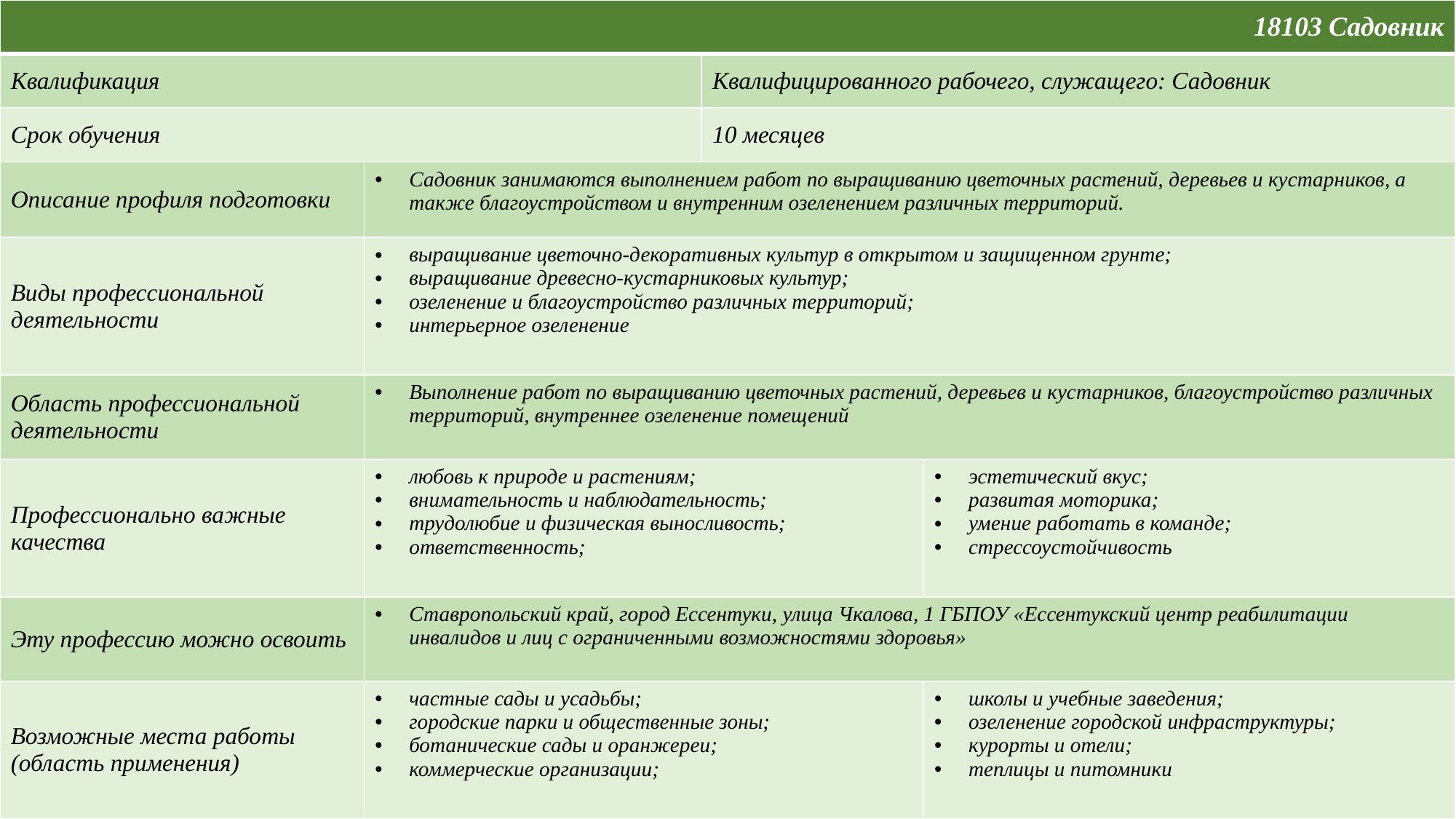

| 18103 Садовник |  |  |  |
| --- | --- | --- | --- |
| Квалификация |  | Квалифицированного рабочего, служащего: Садовник |  |
| Срок обучения |  | 10 месяцев |  |
| Описание профиля подготовки | Садовник занимаются выполнением работ по выращиванию цветочных растений, деревьев и кустарников, а также благоустройством и внутренним озеленением различных территорий. |  |  |
| Виды профессиональной деятельности | выращивание цветочно-декоративных культур в открытом и защищенном грунте; выращивание древесно-кустарниковых культур; озеленение и благоустройство различных территорий; интерьерное озеленение |  |  |
| Область профессиональной деятельности | Выполнение работ по выращиванию цветочных растений, деревьев и кустарников, благоустройство различных территорий, внутреннее озеленение помещений |  |  |
| Профессионально важные качества | любовь к природе и растениям; внимательность и наблюдательность; трудолюбие и физическая выносливость; ответственность; |  | эстетический вкус; развитая моторика; умение работать в команде; стрессоустойчивость |
| Эту профессию можно освоить | Ставропольский край, город Ессентуки, улица Чкалова, 1 ГБПОУ «Ессентукский центр реабилитации инвалидов и лиц с ограниченными возможностями здоровья» |  |  |
| Возможные места работы (область применения) | частные сады и усадьбы; городские парки и общественные зоны; ботанические сады и оранжереи; коммерческие организации; |  | школы и учебные заведения; озеленение городской инфраструктуры; курорты и отели; теплицы и питомники |